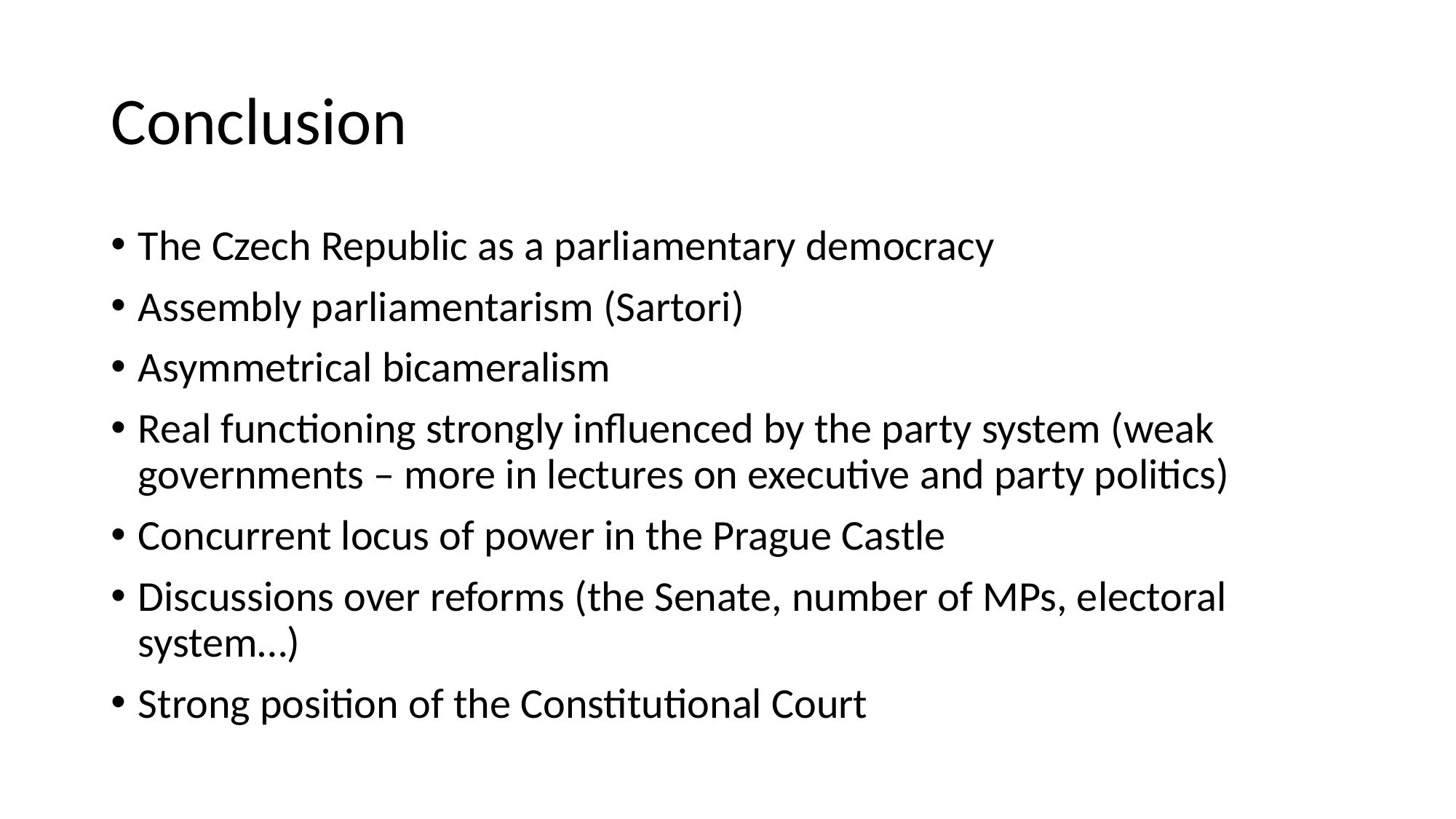

# Conclusion
The Czech Republic as a parliamentary democracy
Assembly parliamentarism (Sartori)
Asymmetrical bicameralism
Real functioning strongly influenced by the party system (weak governments – more in lectures on executive and party politics)
Concurrent locus of power in the Prague Castle
Discussions over reforms (the Senate, number of MPs, electoral system…)
Strong position of the Constitutional Court